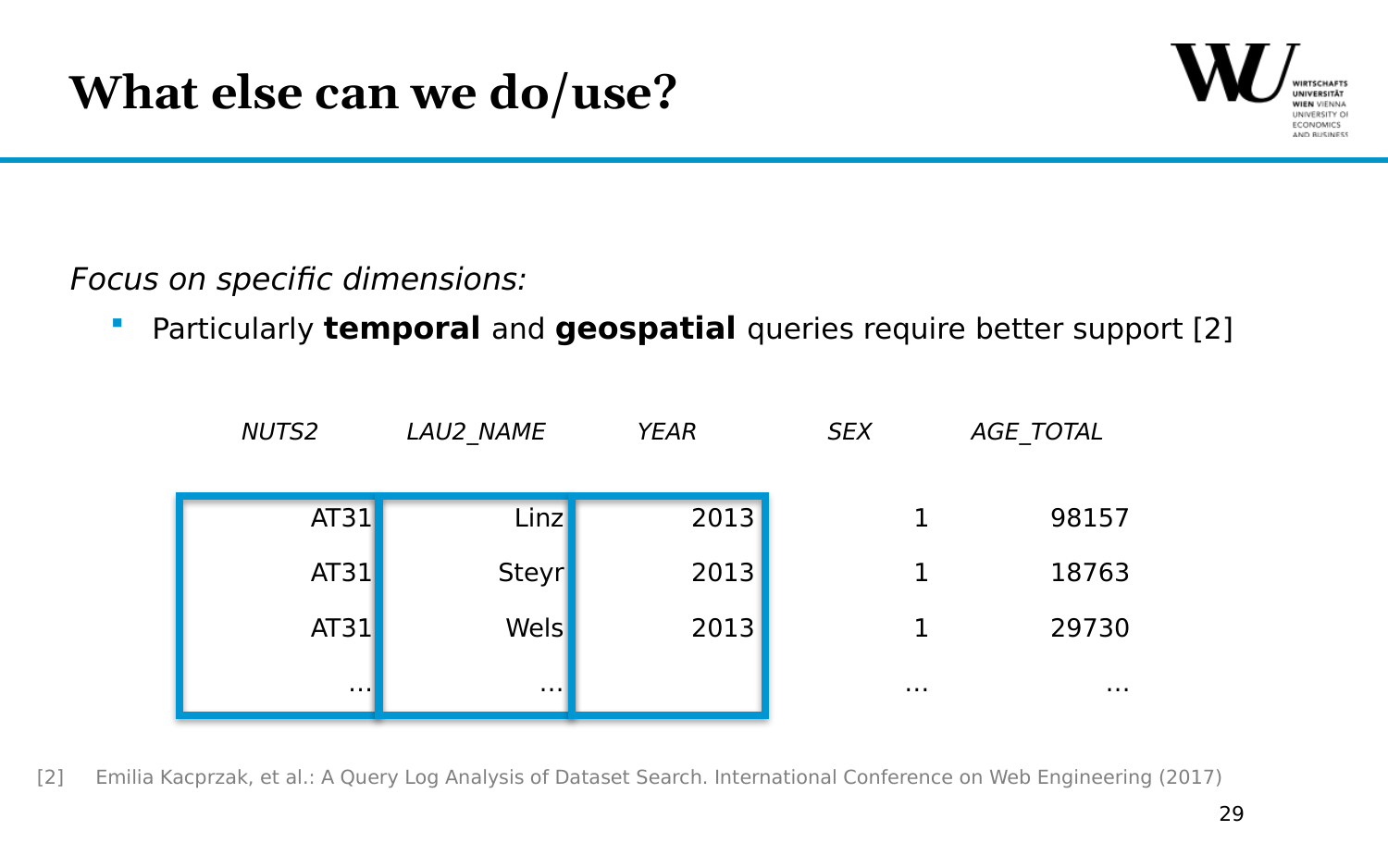

# What else can we do/use?

Focus on specific dimensions:
Particularly temporal and geospatial queries require better support [2]
| NUTS2 | LAU2\_NAME | YEAR | SEX | AGE\_TOTAL |
| --- | --- | --- | --- | --- |
| AT31 | Linz | 2013 | 1 | 98157 |
| AT31 | Steyr | 2013 | 1 | 18763 |
| AT31 | Wels | 2013 | 1 | 29730 |
| … | … |  | … | … |

| [2] | Emilia Kacprzak, et al.: A Query Log Analysis of Dataset Search. International Conference on Web Engineering (2017) |
| --- | --- |
29